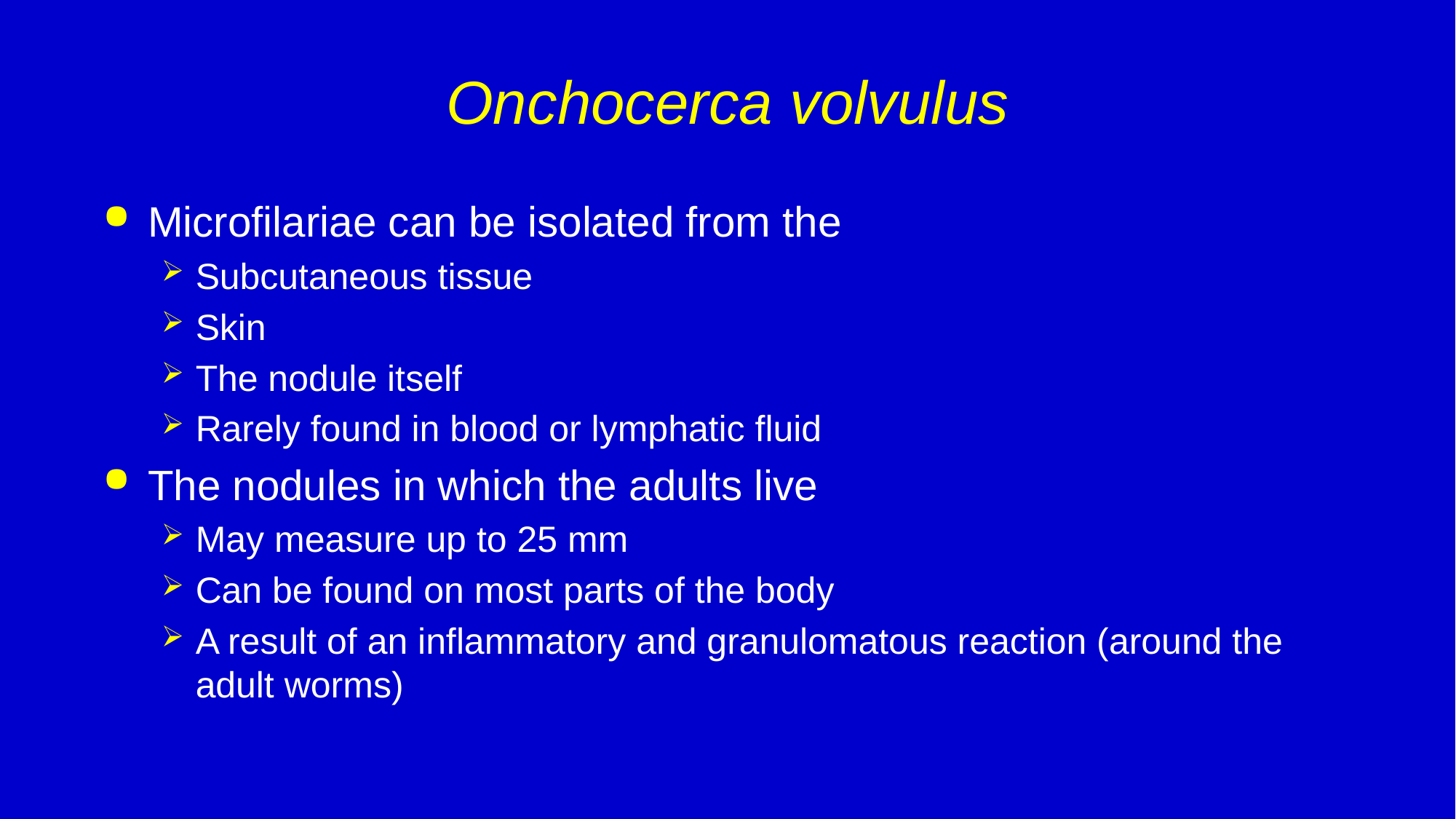

# Onchocerca volvulus
Microfilariae can be isolated from the
Subcutaneous tissue
Skin
The nodule itself
Rarely found in blood or lymphatic fluid
The nodules in which the adults live
May measure up to 25 mm
Can be found on most parts of the body
A result of an inflammatory and granulomatous reaction (around the adult worms)